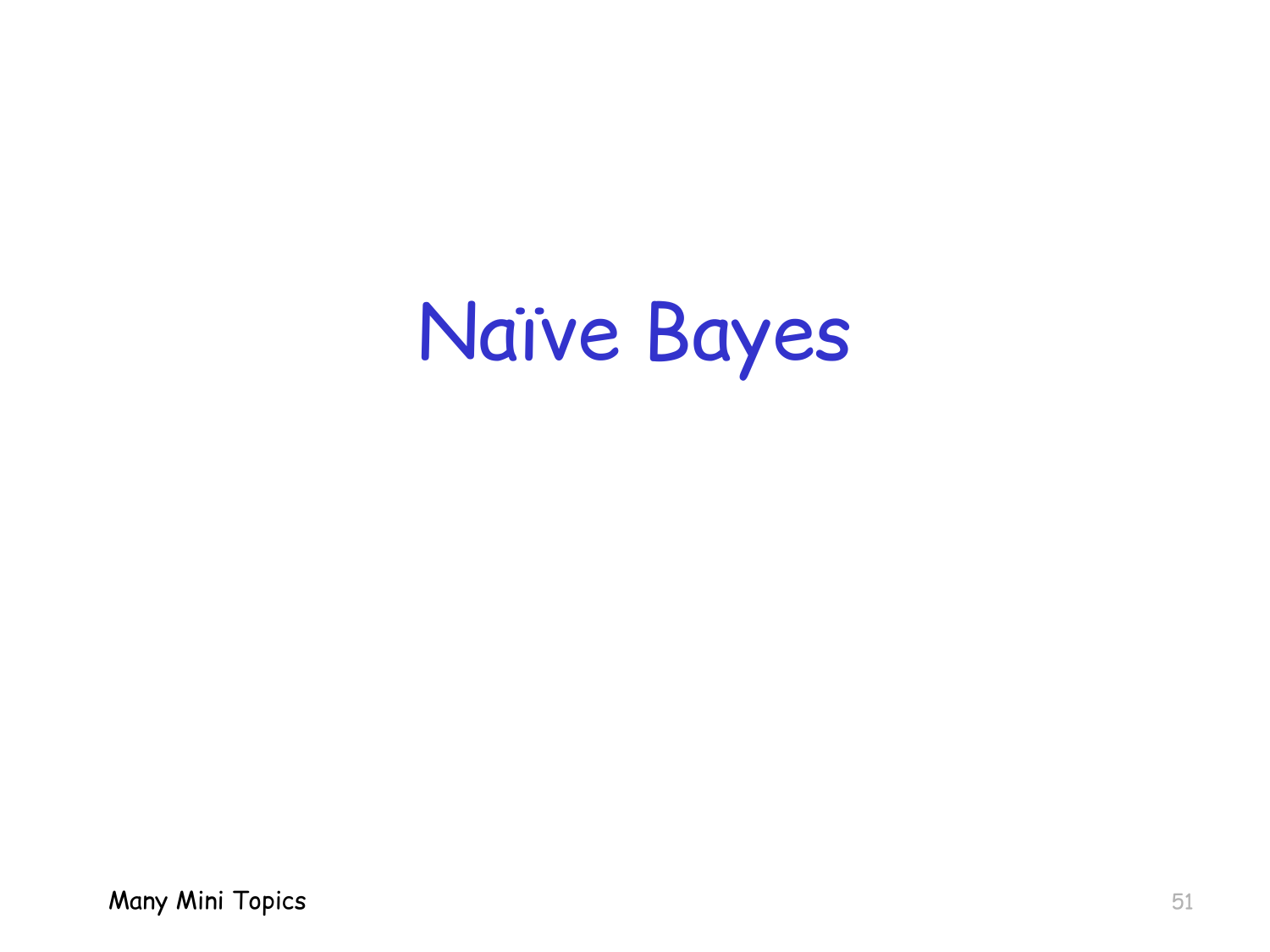

# Naïve Bayes
Many Mini Topics
51